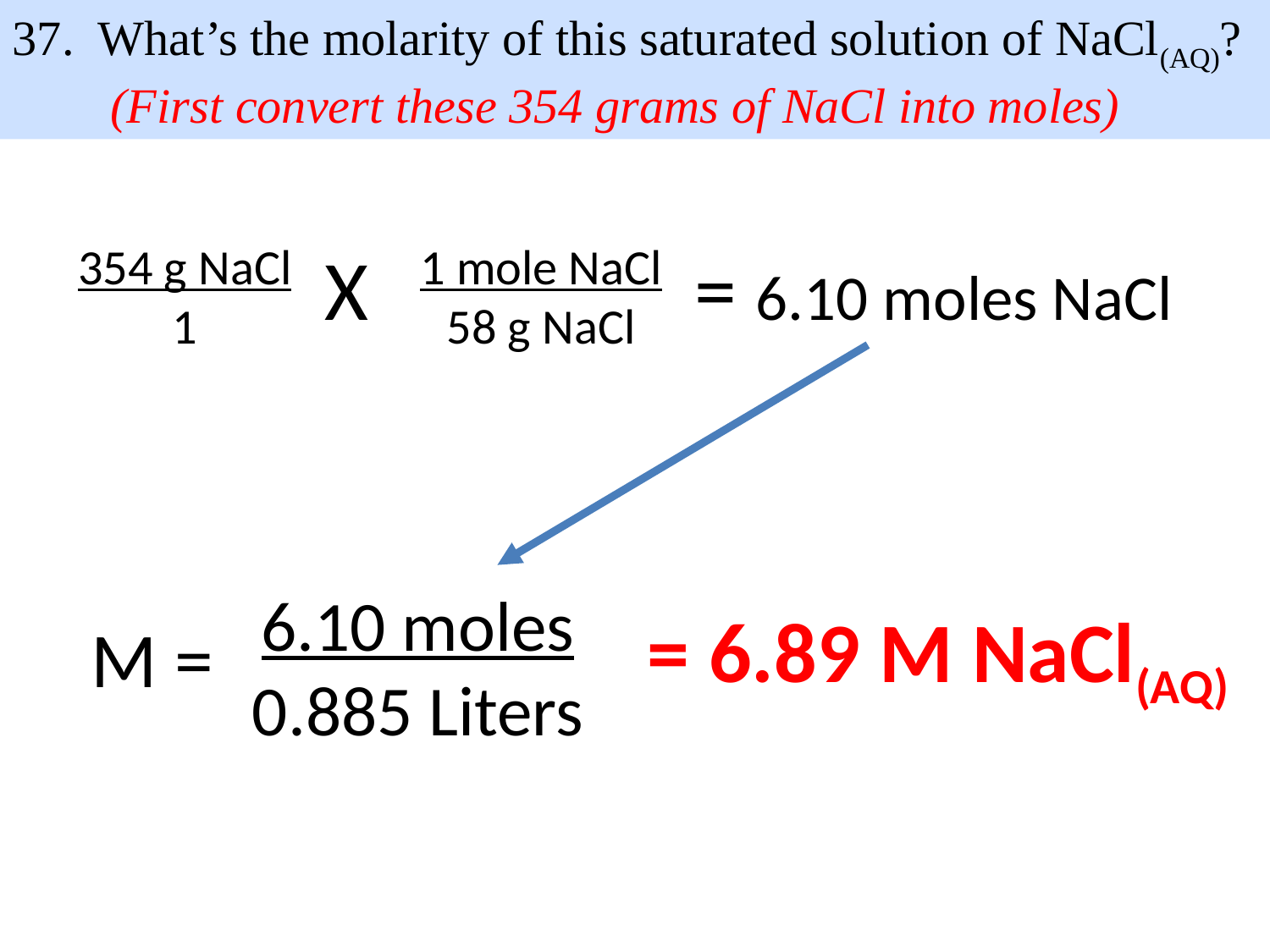

37.  What’s the molarity of this saturated solution of NaCl(AQ)?
        (First convert these 354 grams of NaCl into moles)
= 6.10 moles NaCl
354 g NaCl
1
X
1 mole NaCl
58 g NaCl
6.10 moles
0.885 Liters
= 6.89 M NaCl(AQ)
M =